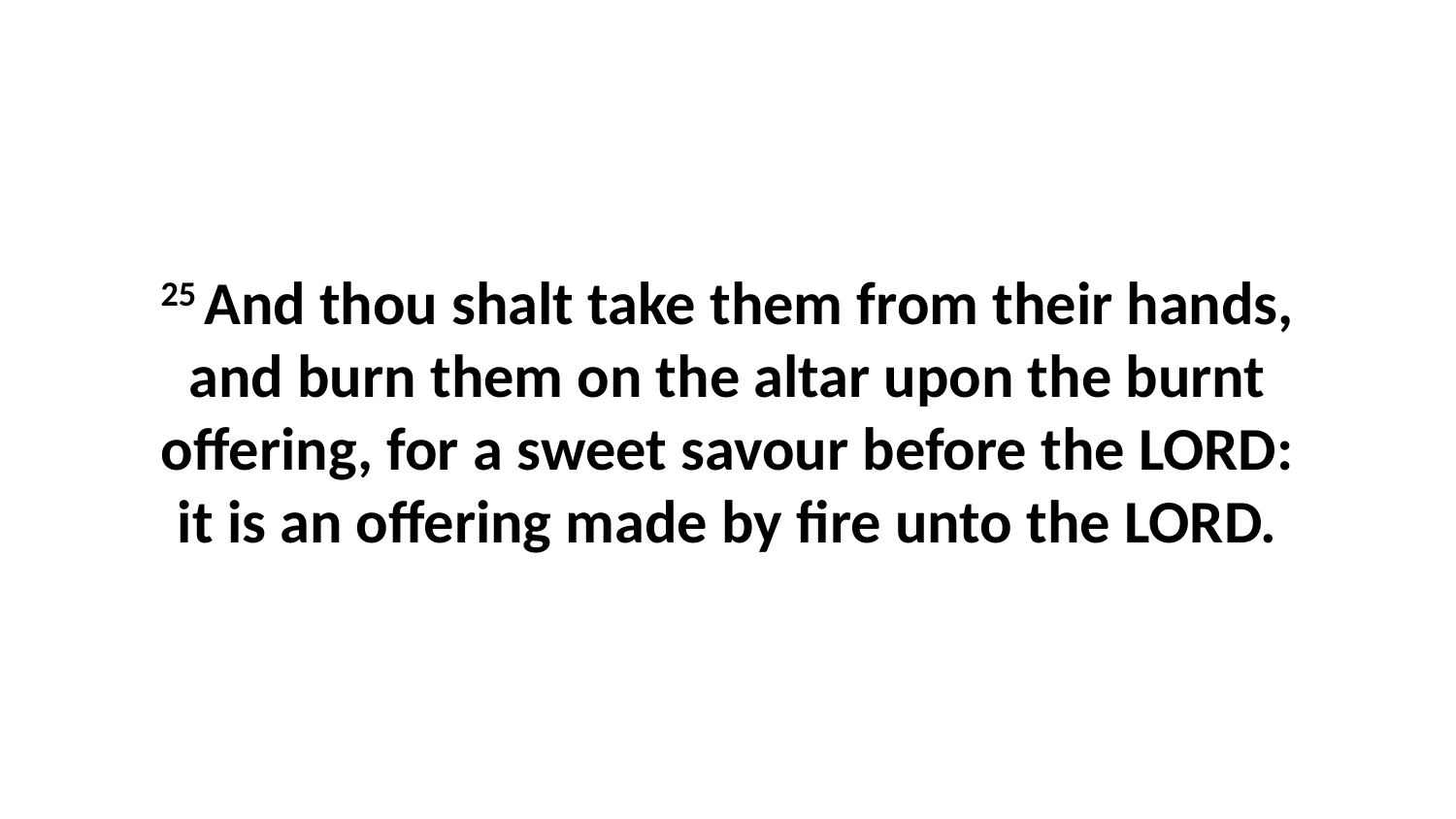

25 And thou shalt take them from their hands, and burn them on the altar upon the burnt offering, for a sweet savour before the LORD: it is an offering made by fire unto the LORD.